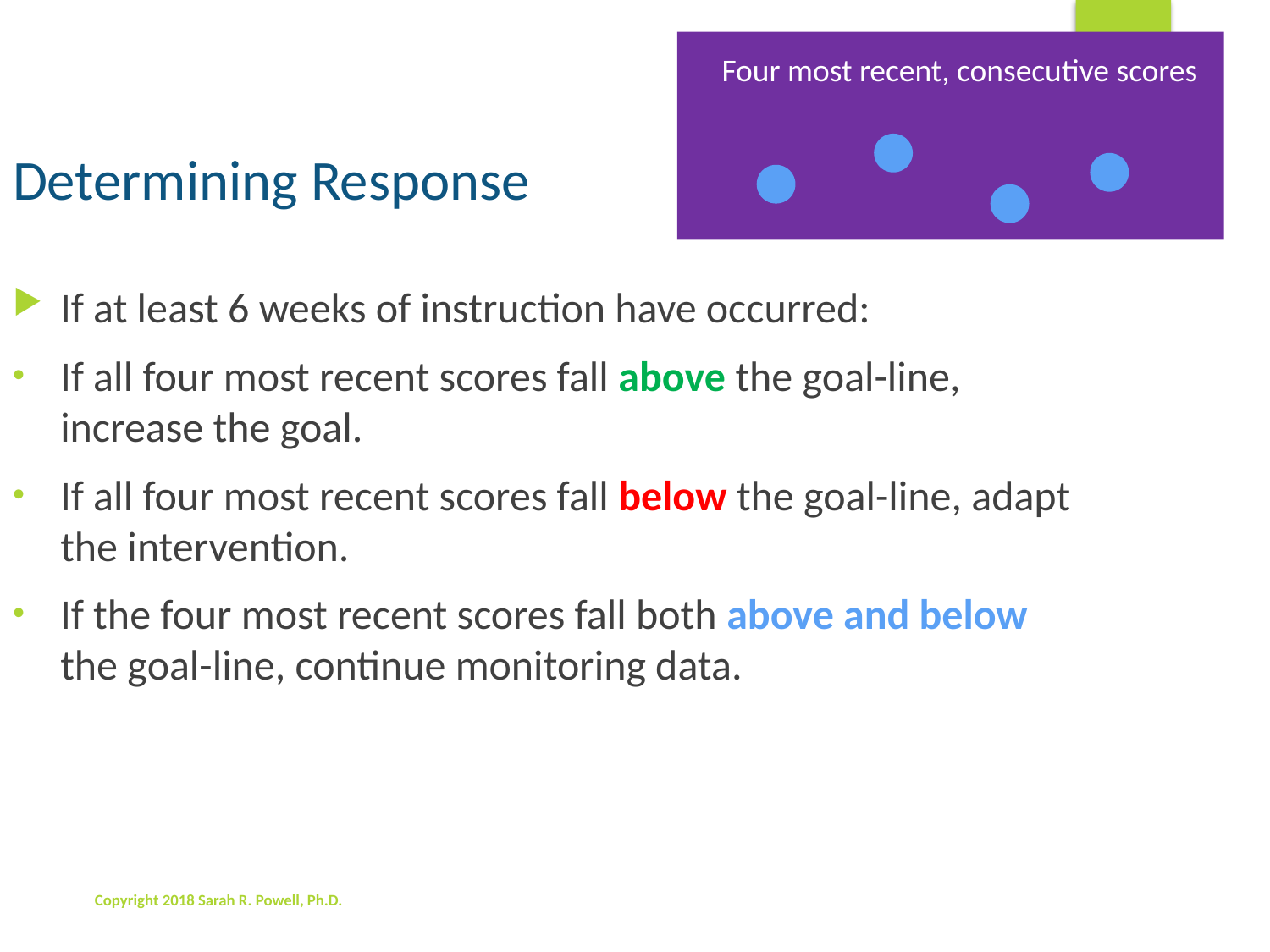

Four most recent, consecutive scores

Determining Response
If at least 6 weeks of instruction have occurred:
If all four most recent scores fall above the goal-line, increase the goal.
If all four most recent scores fall below the goal-line, adapt the intervention.
If the four most recent scores fall both above and below the goal-line, continue monitoring data.
Copyright 2018 Sarah R. Powell, Ph.D.